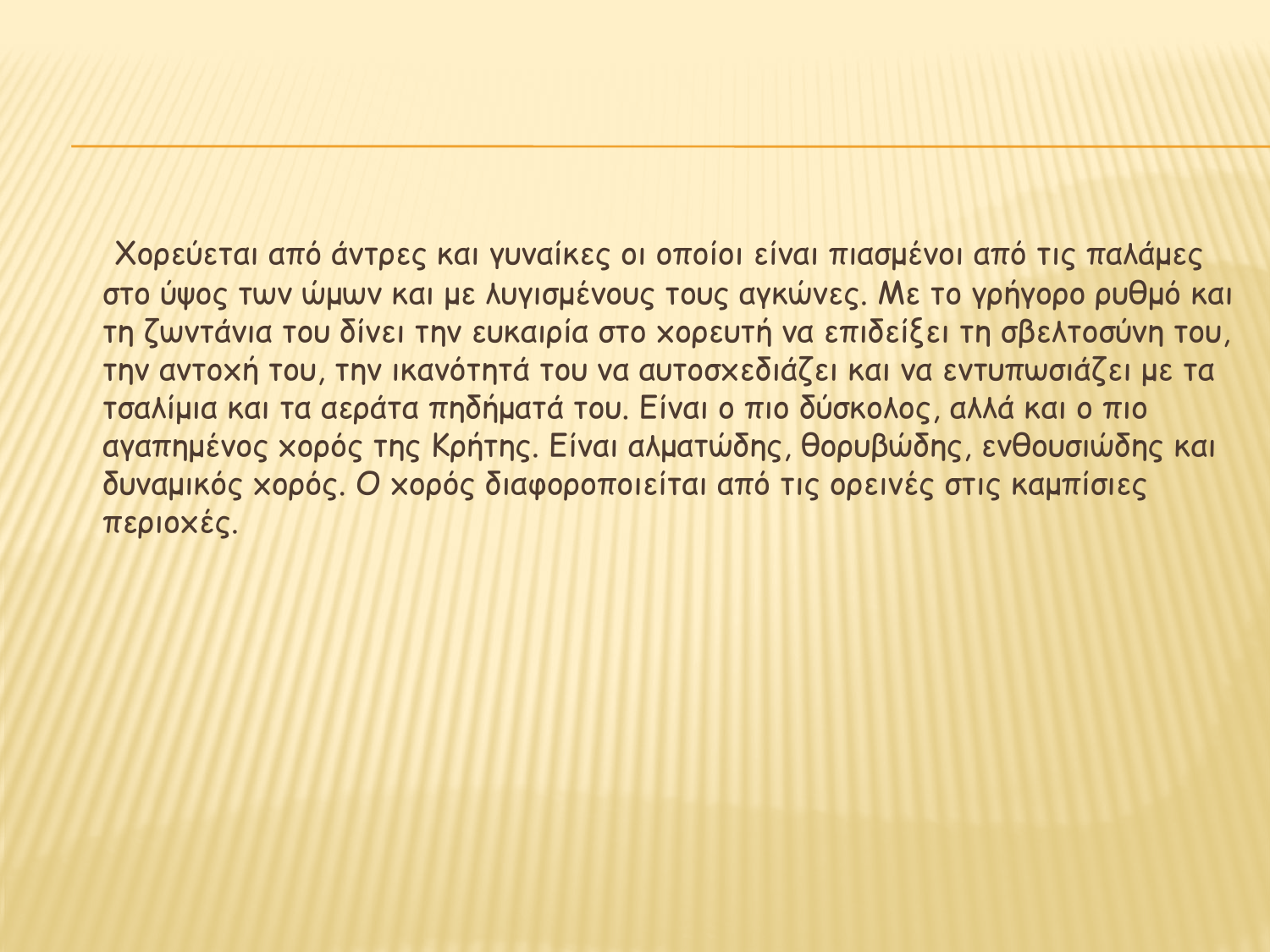

Χορεύεται από άντρες και γυναίκες οι οποίοι είναι πιασμένοι από τις παλάμες στο ύψος των ώμων και με λυγισμένους τους αγκώνες. Με το γρήγορο ρυθμό και τη ζωντάνια του δίνει την ευκαιρία στο χορευτή να επιδείξει τη σβελτοσύνη του, την αντοχή του, την ικανότητά του να αυτοσχεδιάζει και να εντυπωσιάζει με τα τσαλίμια και τα αεράτα πηδήματά του. Είναι ο πιο δύσκολος, αλλά και ο πιο αγαπημένος χορός της Κρήτης. Είναι αλματώδης, θορυβώδης, ενθουσιώδης και δυναμικός χορός. Ο χορός διαφοροποιείται από τις ορεινές στις καμπίσιες περιοχές.